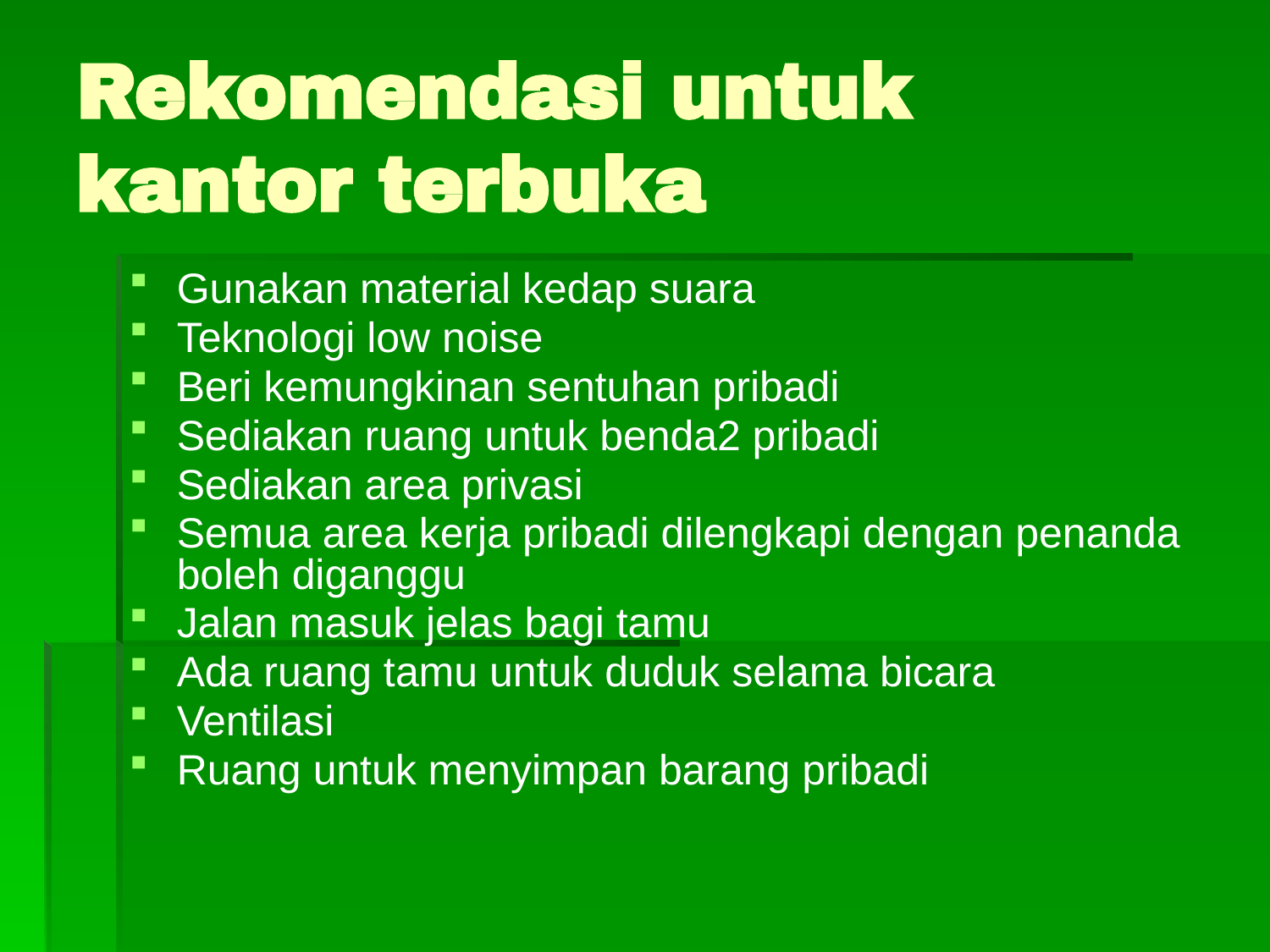

# Rekomendasi untuk kantor terbuka
Gunakan material kedap suara
Teknologi low noise
Beri kemungkinan sentuhan pribadi
Sediakan ruang untuk benda2 pribadi
Sediakan area privasi
Semua area kerja pribadi dilengkapi dengan penanda boleh diganggu
Jalan masuk jelas bagi tamu
Ada ruang tamu untuk duduk selama bicara
Ventilasi
Ruang untuk menyimpan barang pribadi